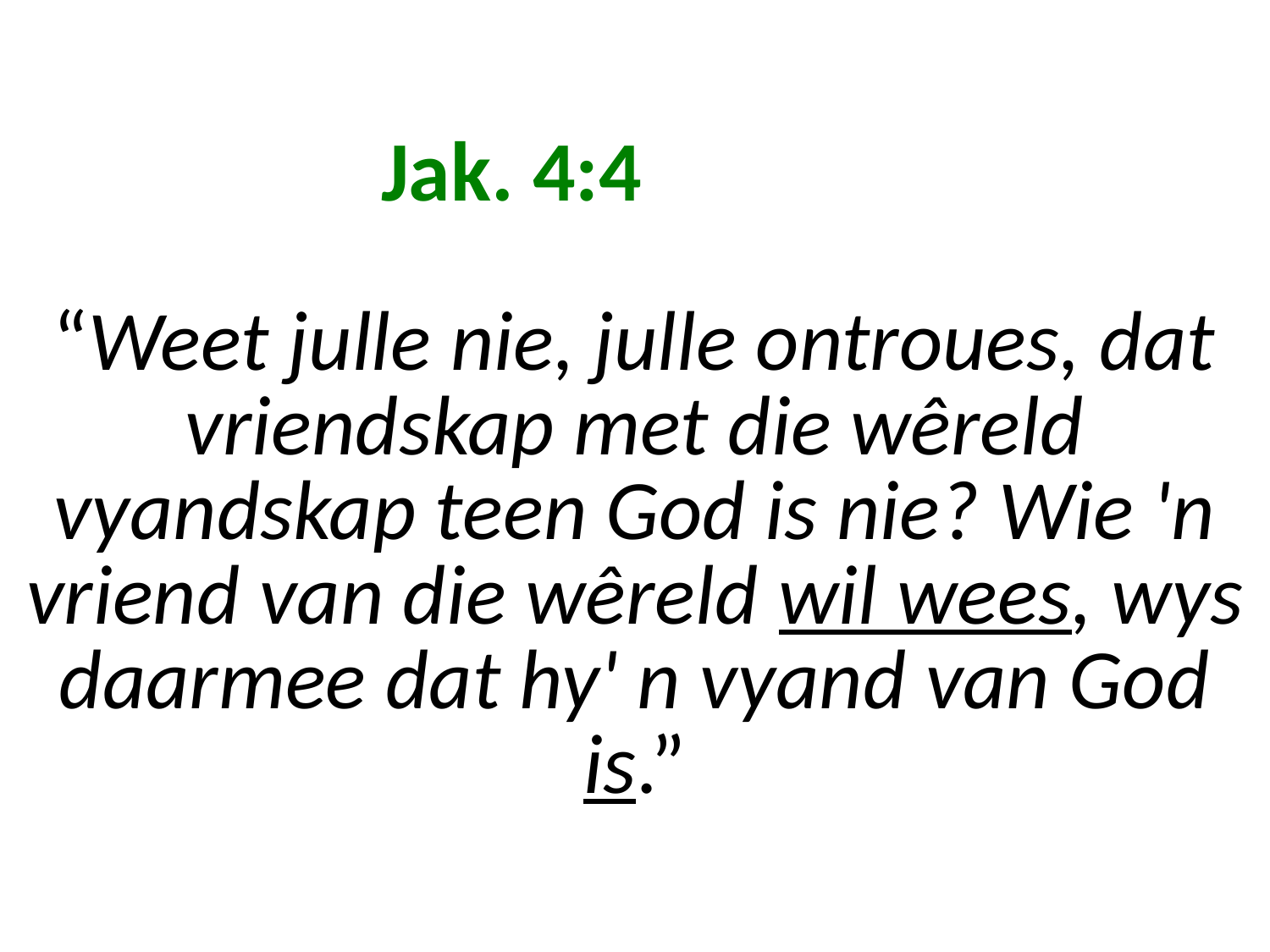

# Jak. 4:4 “Weet julle nie, julle ontroues, dat vriendskap met die wêreld vyandskap teen God is nie? Wie 'n vriend van die wêreld wil wees, wys daarmee dat hy' n vyand van God is.”